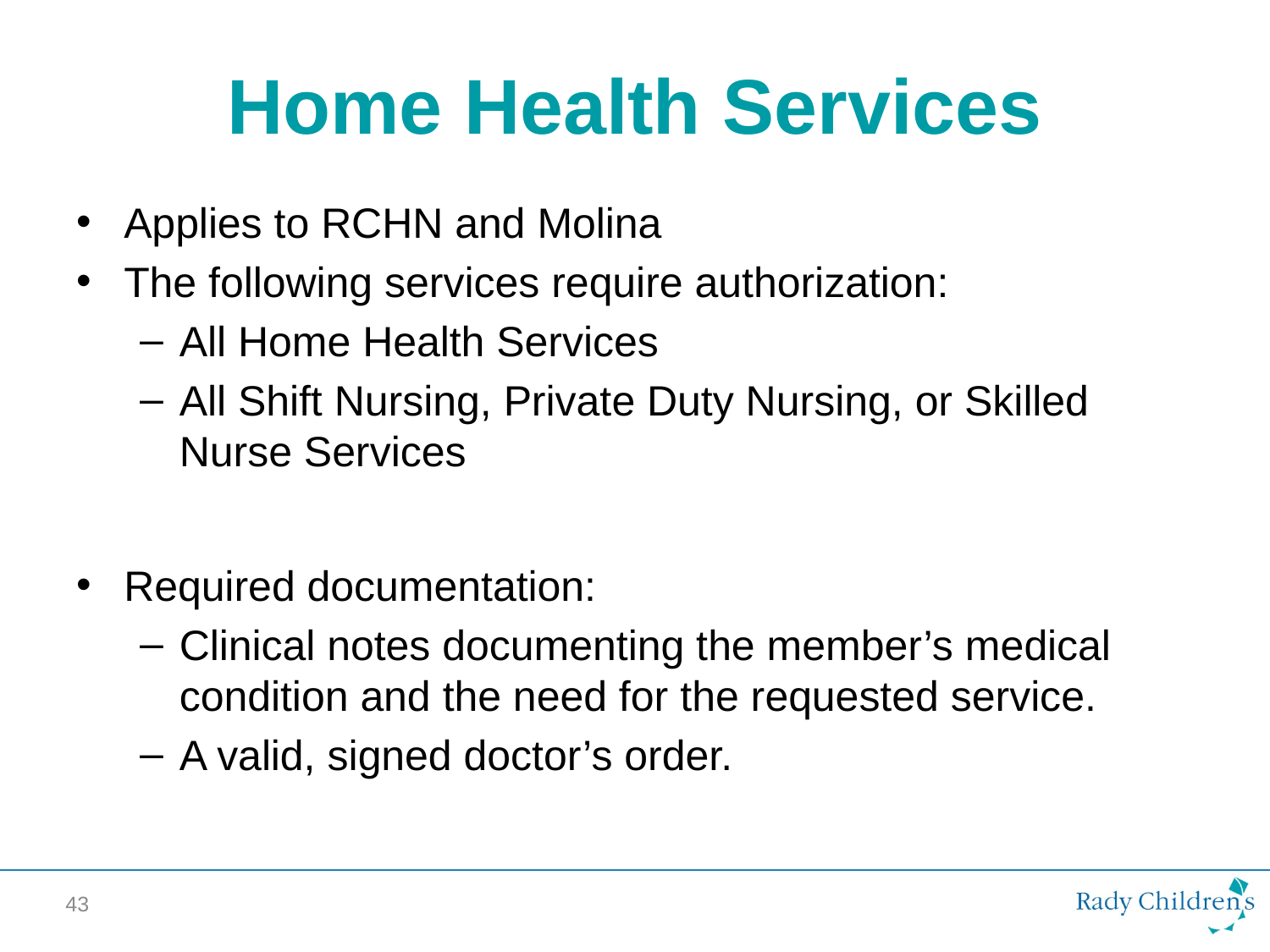

# Home Health Services
Applies to RCHN and Molina
The following services require authorization:
All Home Health Services
All Shift Nursing, Private Duty Nursing, or Skilled Nurse Services

Required documentation:
Clinical notes documenting the member’s medical condition and the need for the requested service.
A valid, signed doctor’s order.
43